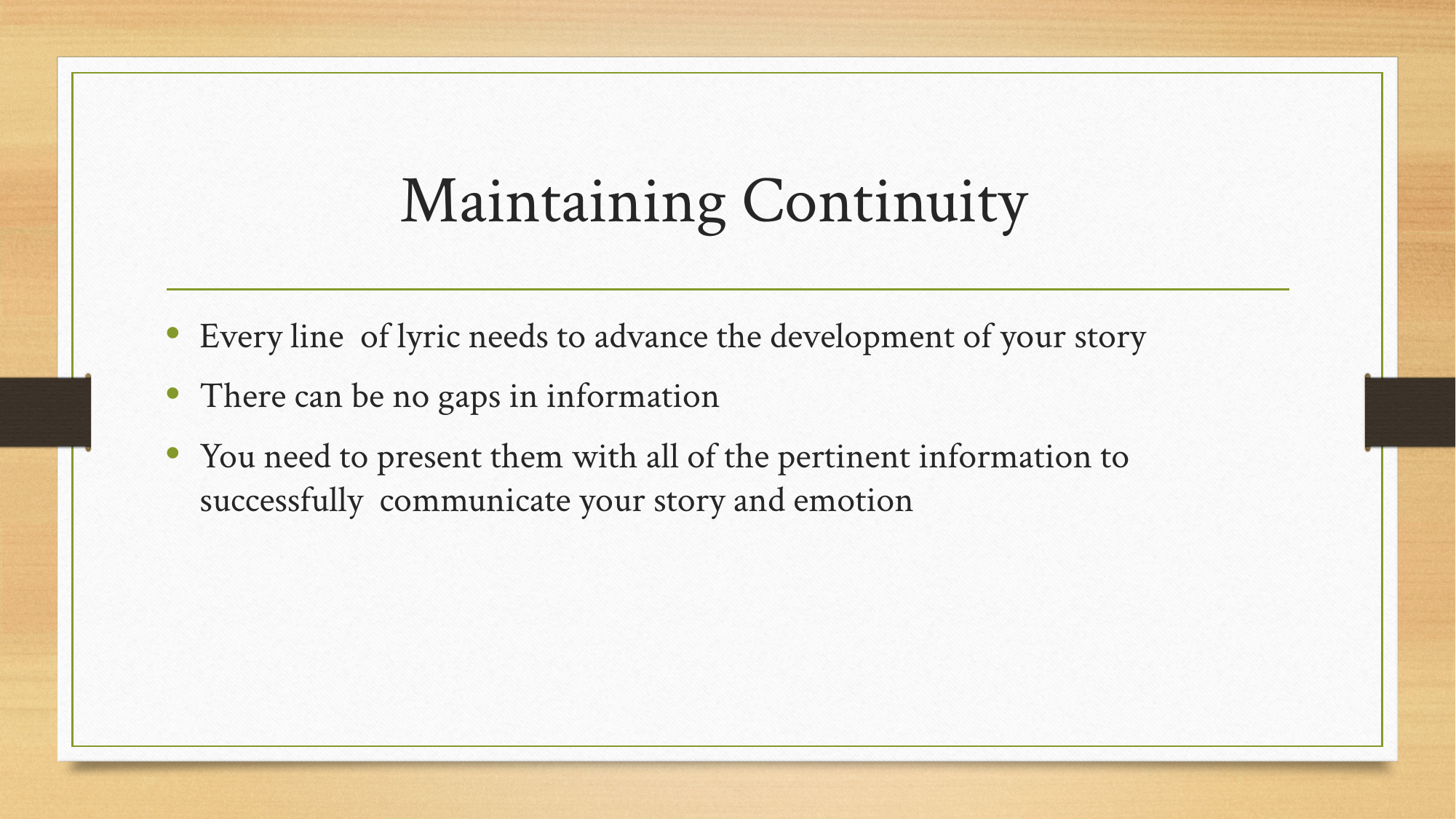

# Maintaining Continuity
Every line  of lyric needs to advance the development of your story
There can be no gaps in information
You need to present them with all of the pertinent information to successfully  communicate your story and emotion